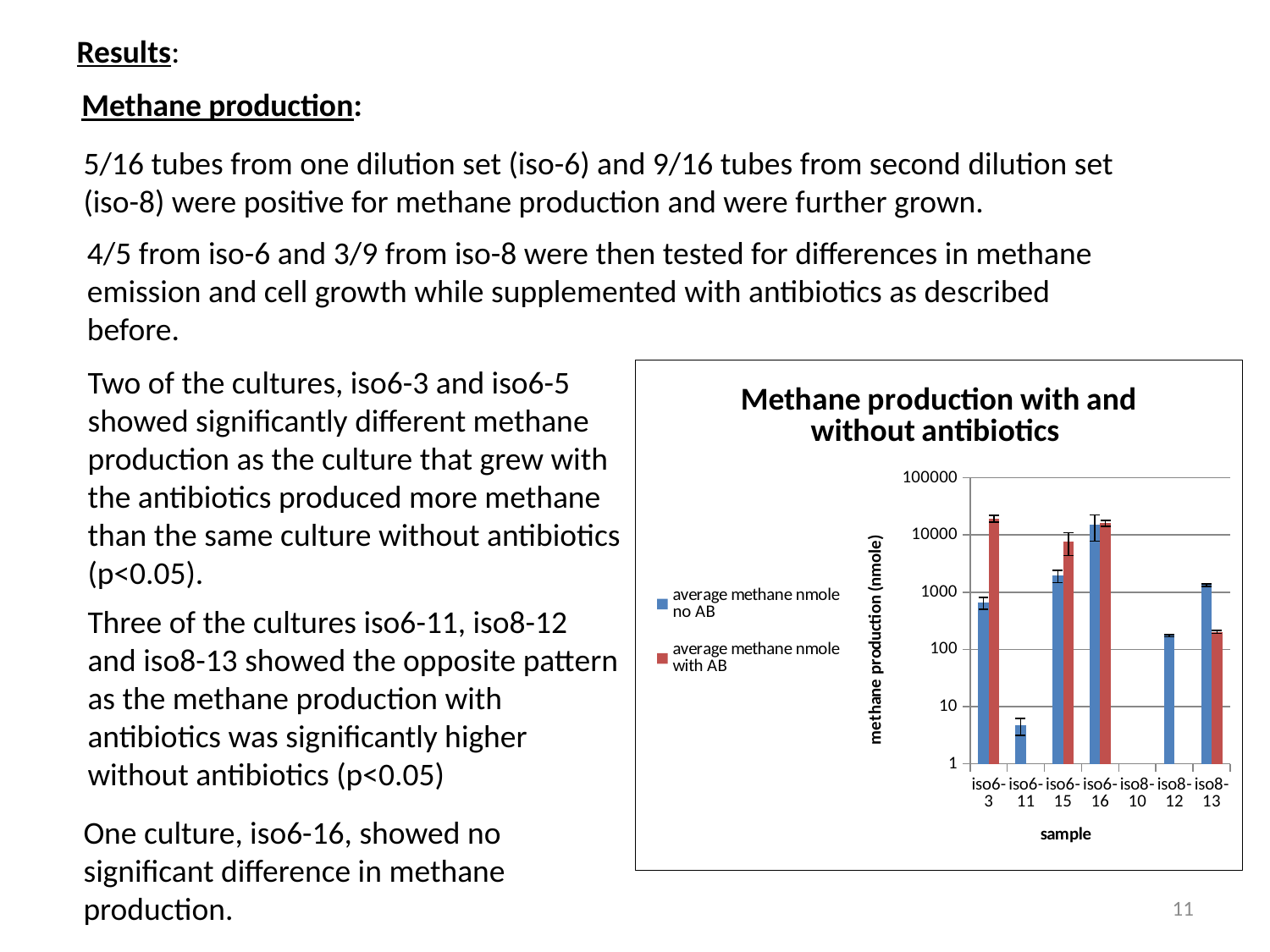

Results:
Methane production:
5/16 tubes from one dilution set (iso-6) and 9/16 tubes from second dilution set (iso-8) were positive for methane production and were further grown.
4/5 from iso-6 and 3/9 from iso-8 were then tested for differences in methane emission and cell growth while supplemented with antibiotics as described before.
Two of the cultures, iso6-3 and iso6-5 showed significantly different methane production as the culture that grew with the antibiotics produced more methane than the same culture without antibiotics (p<0.05).

### Chart: Methane production with and without antibiotics

| Category | average methane nmole no AB | average methane nmole with AB |
|---|---|---|
| iso6-3 | 655.886 | 19399.512 |
| iso6-11 | 4.6563 | 0.847 |
| iso6-15 | 1945.746 | 7702.112 |
| iso6-16 | 15197.996 | 15967.512 |
| iso8-10 | 0.0 | 0.0 |
| iso8-12 | 174.6393 | 0.0 |
| iso8-13 | 1332.826 | 203.104 |
Three of the cultures iso6-11, iso8-12 and iso8-13 showed the opposite pattern as the methane production with antibiotics was significantly higher without antibiotics (p<0.05)
One culture, iso6-16, showed no significant difference in methane production.
11